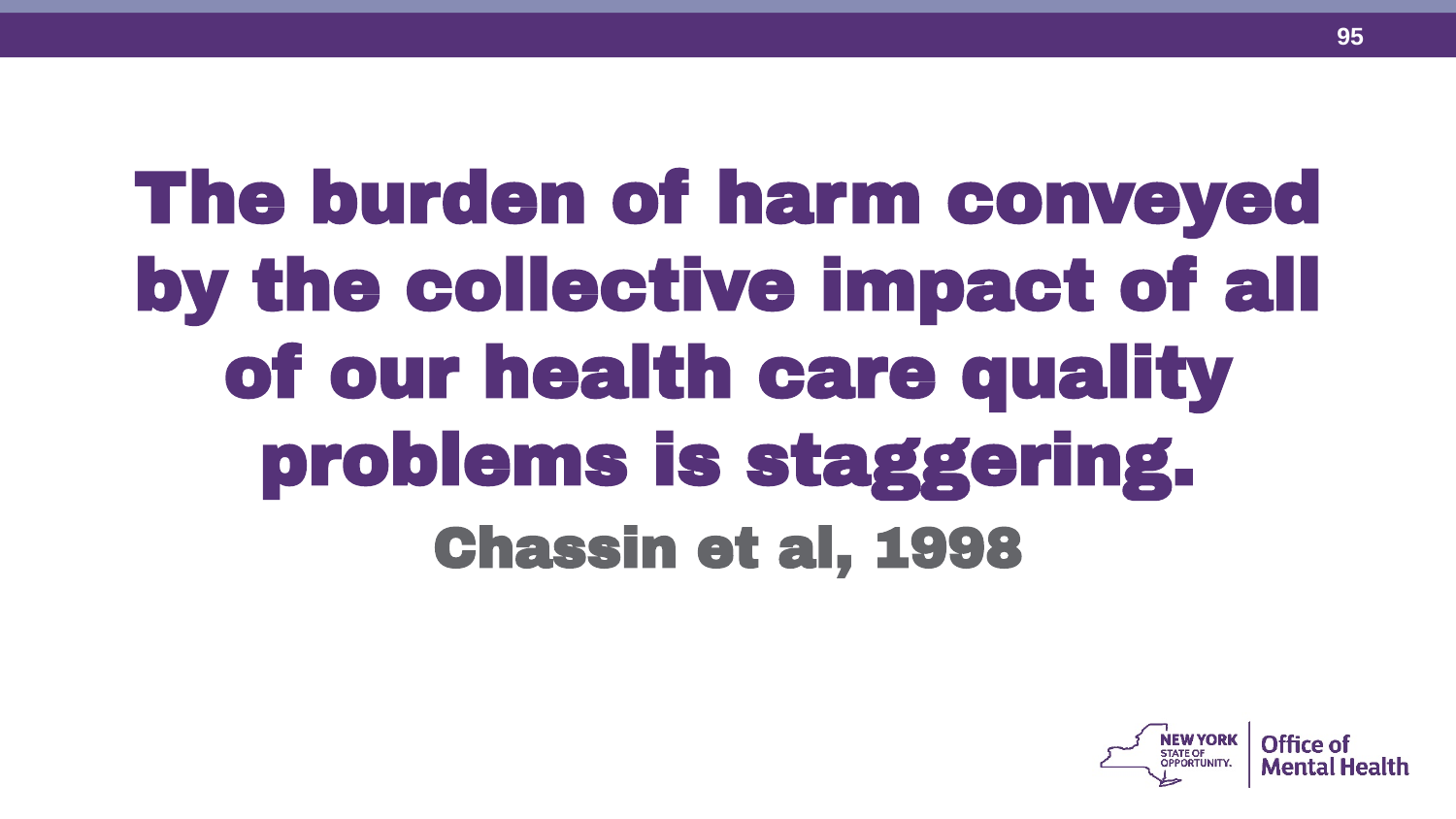

The burden of harm conveyed by the collective impact of all of our health care quality problems is staggering.
Chassin et al, 1998